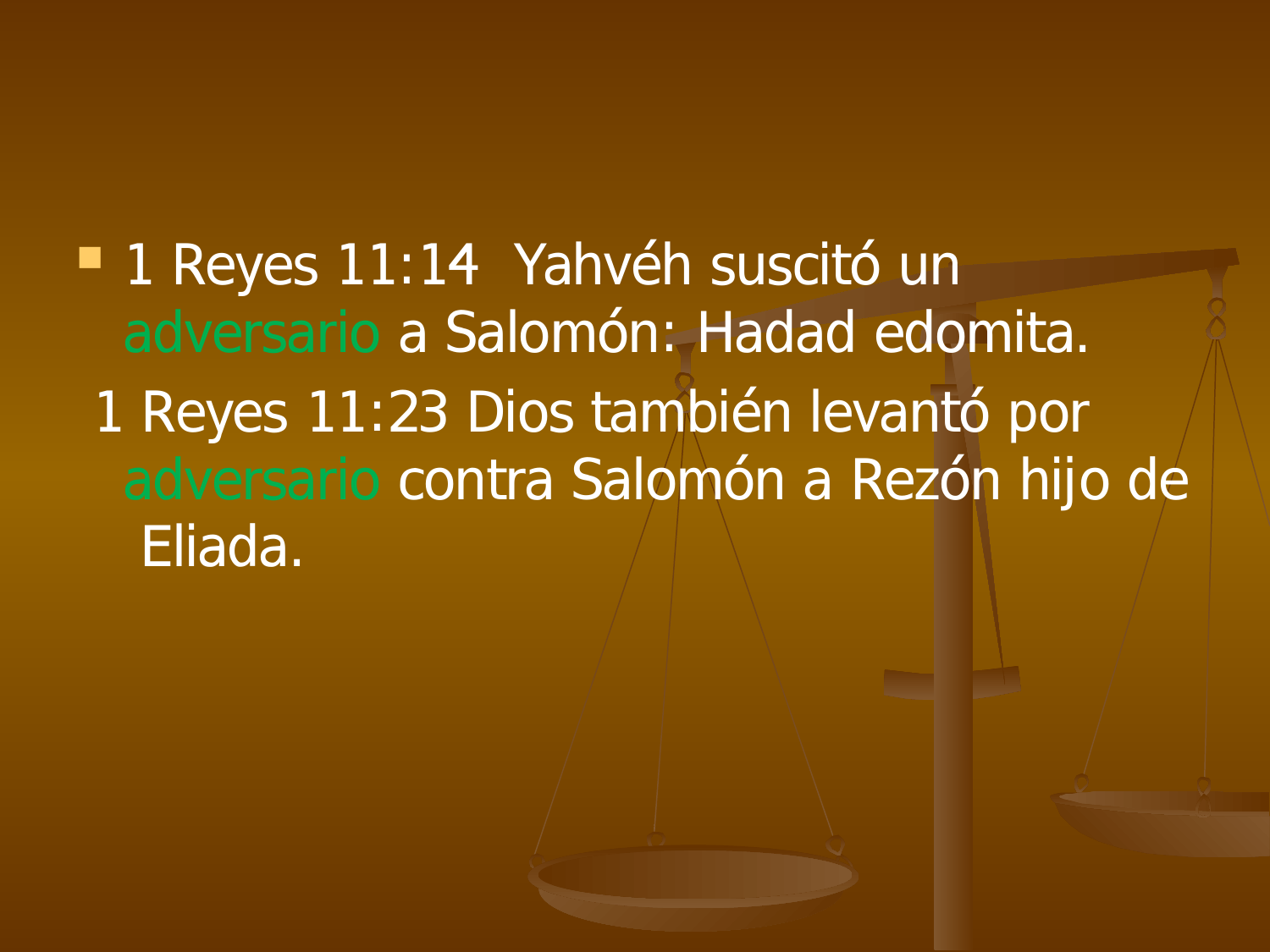

#
1 Reyes 11:14  Yahvéh suscitó un adversario a Salomón: Hadad edomita.
 1 Reyes 11:23 Dios también levantó por adversario contra Salomón a Rezón hijo de  Eliada.